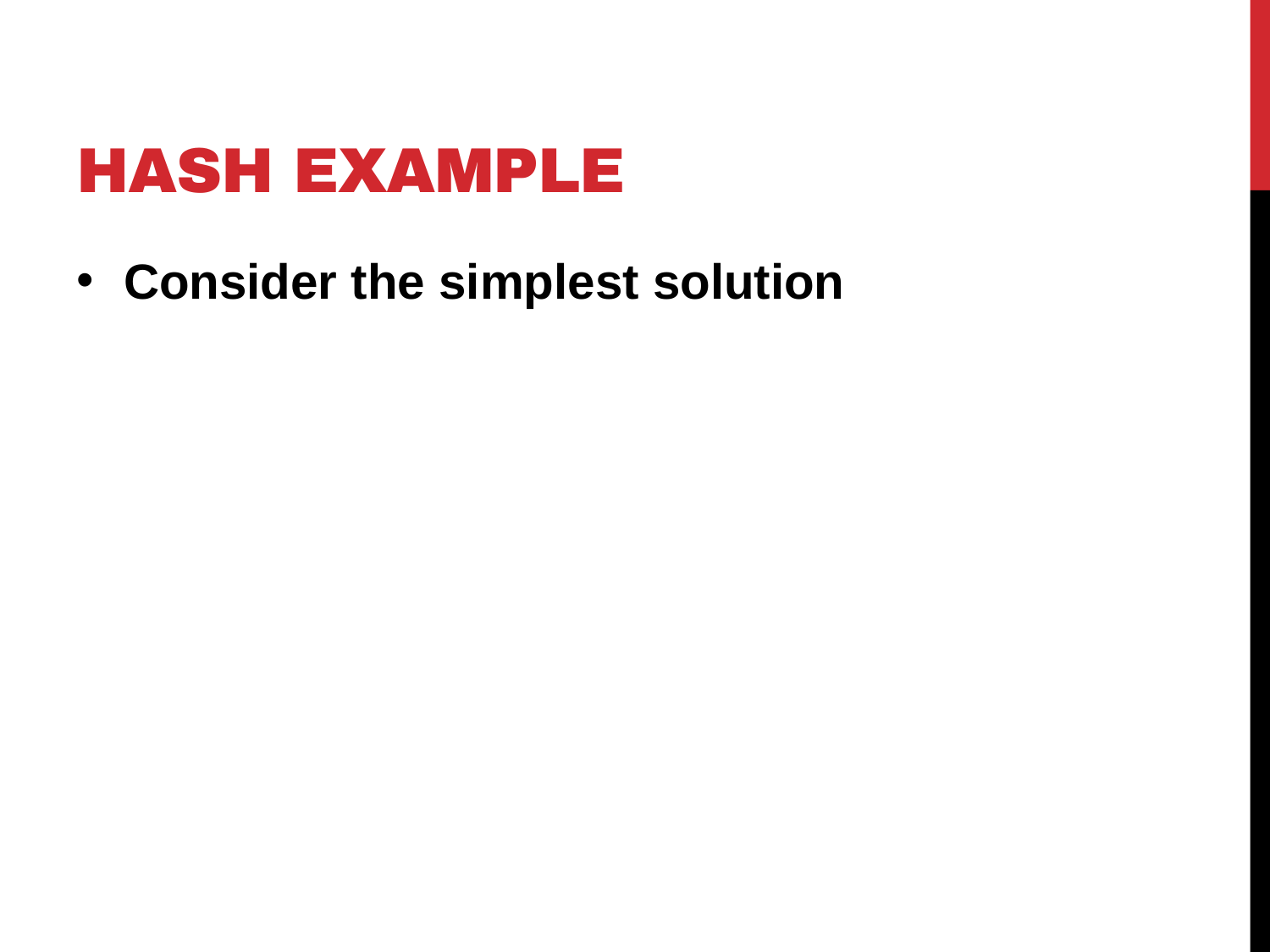

# hash Example
Consider the simplest solution